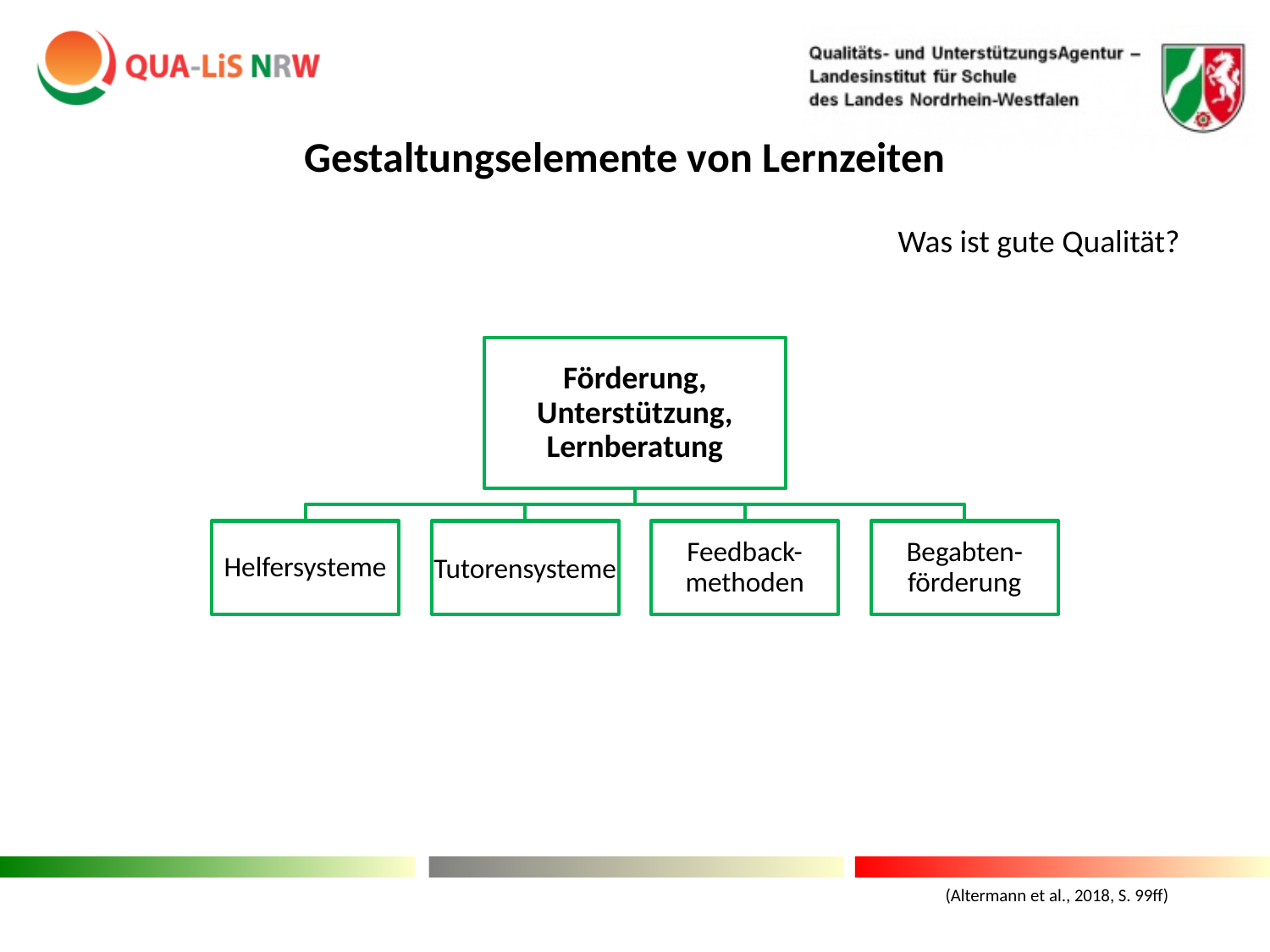

Gestaltungselemente von Lernzeiten

Was ist gute Qualität?
Förderung, Unterstützung, Lernberatung
Helfersysteme

Tutorensysteme

Feedback-methoden
Begabten-förderung
(Altermann et al., 2018, S. 99ff)